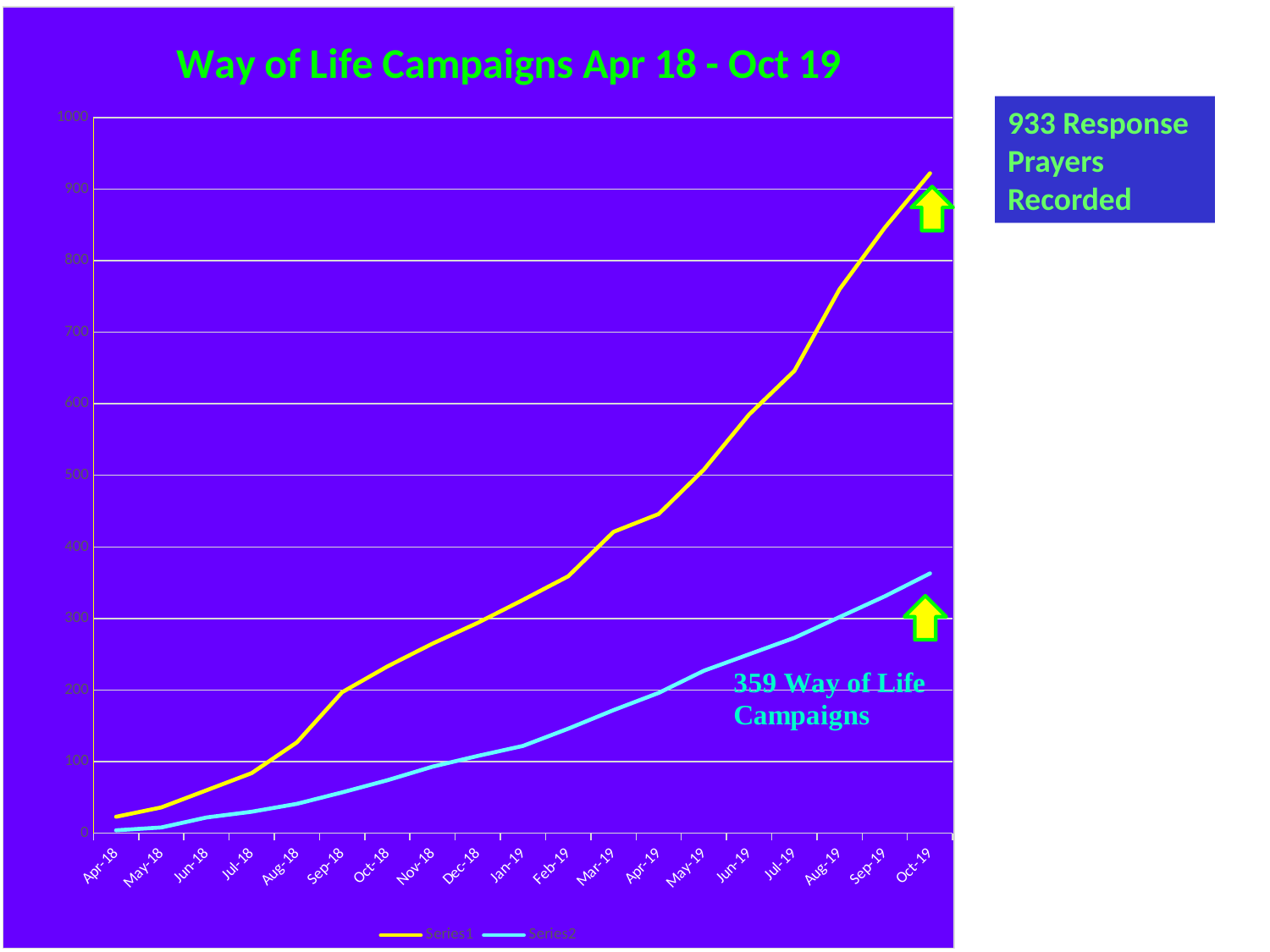

### Chart: Way of Life Campaigns Apr 18 - Oct 19

| Category |  |  |
|---|---|---|
| 43191 | 23.0 | 4.0 |
| 43221 | 36.0 | 8.0 |
| 43252 | 60.0 | 22.0 |
| 43282 | 84.0 | 30.0 |
| 43313 | 127.0 | 41.0 |
| 43344 | 197.0 | 57.0 |
| 43374 | 233.0 | 74.0 |
| 43405 | 265.0 | 93.0 |
| 43435 | 294.0 | 108.0 |
| 43466 | 326.0 | 122.0 |
| 43497 | 359.0 | 146.0 |
| 43525 | 421.0 | 172.0 |
| 43556 | 446.0 | 196.0 |
| 43586 | 508.0 | 227.0 |
| 43617 | 585.0 | 250.0 |
| 43647 | 646.0 | 273.0 |
| 43678 | 760.0 | 302.0 |
| 43709 | 846.0 | 331.0 |
| 43739 | 922.0 | 363.0 |
933 Response Prayers Recorded